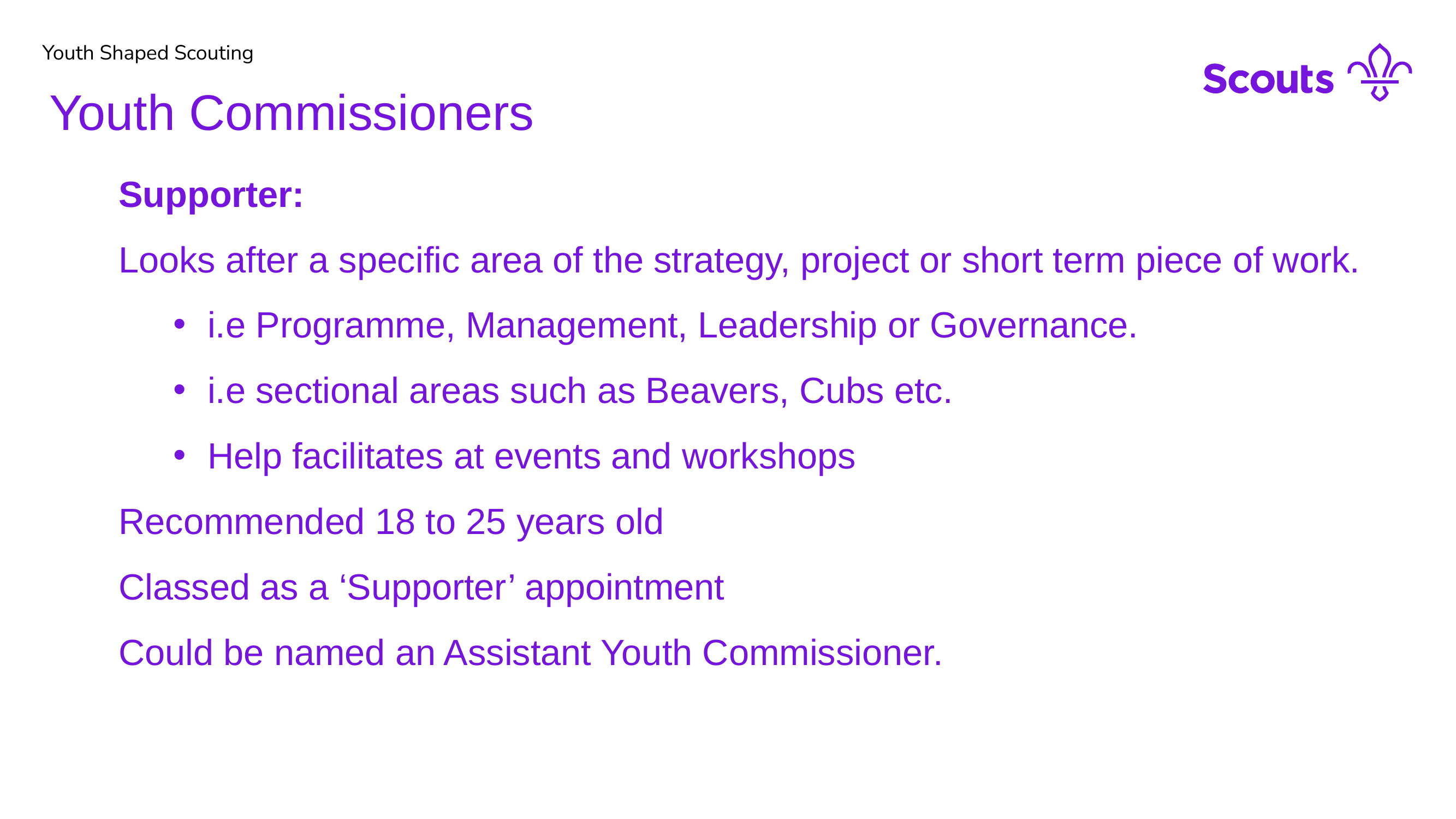

# Youth Shaped Scouting
Youth Commissioners
Youth Commissioners
Supporter:
Looks after a specific area of the strategy, project or short term piece of work.
i.e Programme, Management, Leadership or Governance.
i.e sectional areas such as Beavers, Cubs etc.
Help facilitates at events and workshops
Recommended 18 to 25 years old
Classed as a ‘Supporter’ appointment
Could be named an Assistant Youth Commissioner.